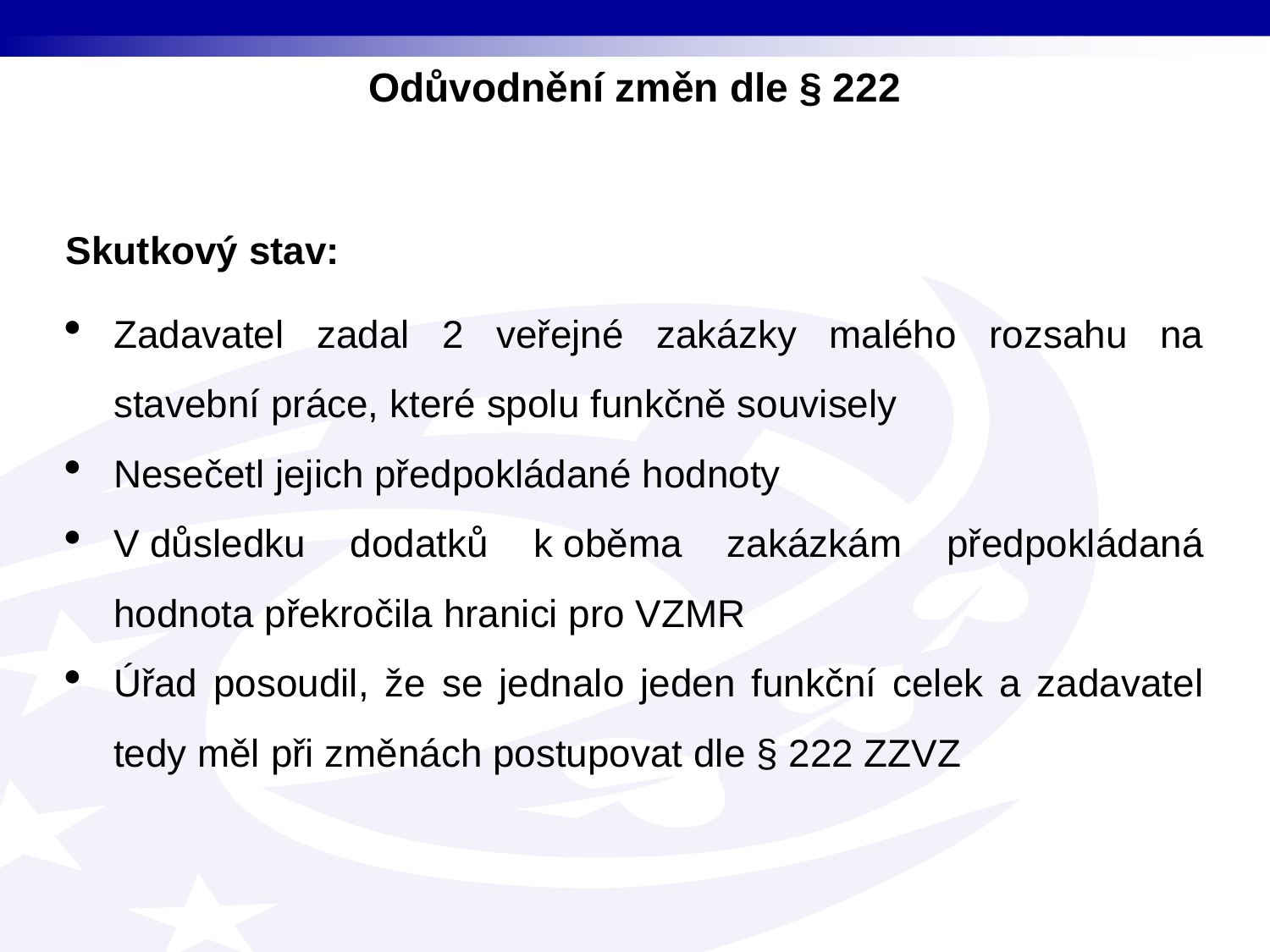

Odůvodnění změn dle § 222
Skutkový stav:
Zadavatel zadal 2 veřejné zakázky malého rozsahu na stavební práce, které spolu funkčně souvisely
Nesečetl jejich předpokládané hodnoty
V důsledku dodatků k oběma zakázkám předpokládaná hodnota překročila hranici pro VZMR
Úřad posoudil, že se jednalo jeden funkční celek a zadavatel tedy měl při změnách postupovat dle § 222 ZZVZ